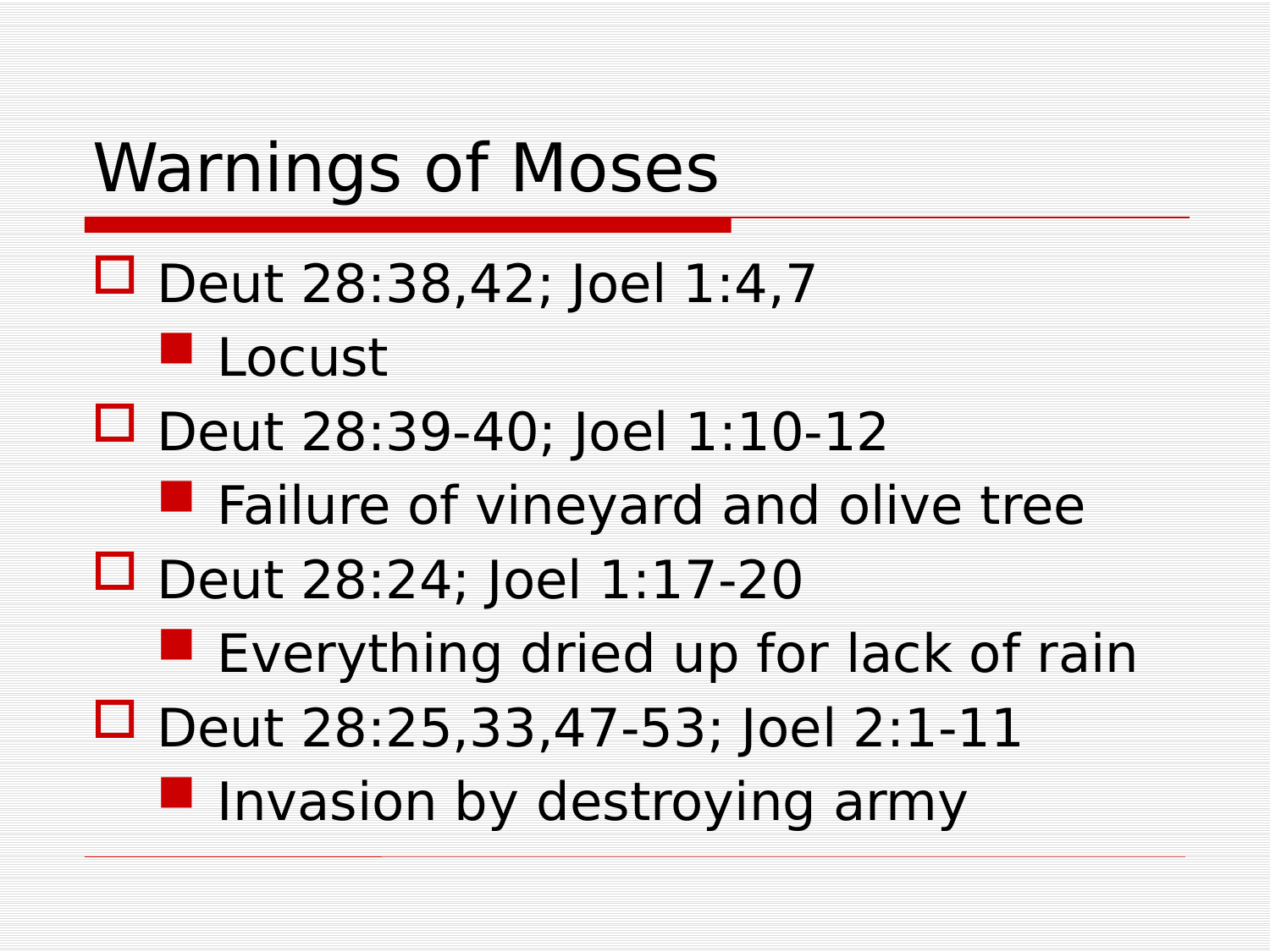

# Warnings of Moses
Deut 28:38,42; Joel 1:4,7
Locust
Deut 28:39-40; Joel 1:10-12
Failure of vineyard and olive tree
Deut 28:24; Joel 1:17-20
Everything dried up for lack of rain
Deut 28:25,33,47-53; Joel 2:1-11
Invasion by destroying army